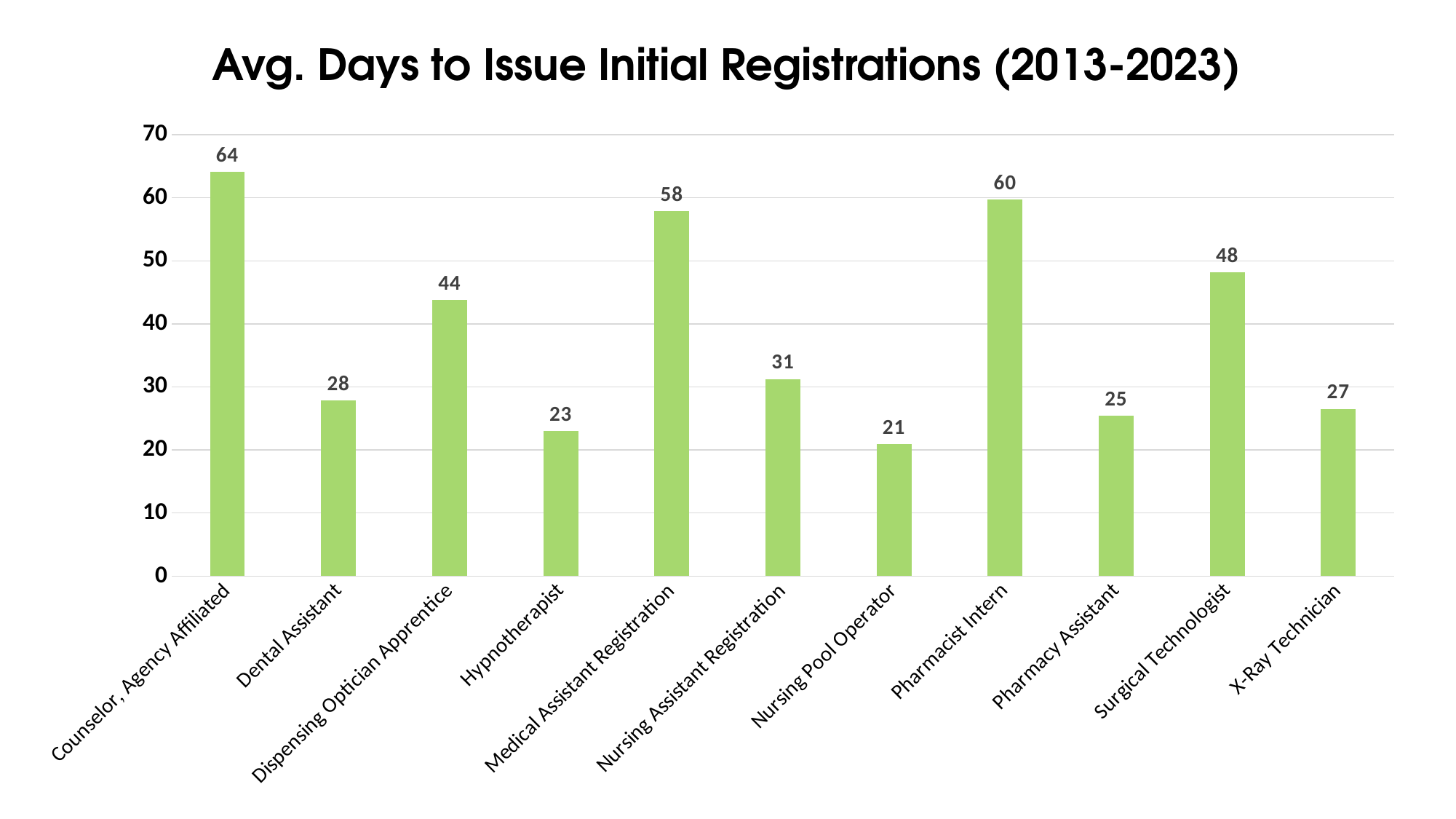

# Avg. Days to Issue Initial Registrations (2013-2023)

### Chart

| Category | Avg  |
|---|---|
| Counselor, Agency Affiliated | 64.14184421818182 |
| Dental Assistant | 27.900668945454548 |
| Dispensing Optician Apprentice | 43.80777487272727 |
| Hypnotherapist | 23.0076816 |
| Medical Assistant Registration | 57.82212469090909 |
| Nursing Assistant Registration | 31.26962635454546 |
| Nursing Pool Operator | 20.959111436363635 |
| Pharmacist Intern | 59.721591145454546 |
| Pharmacy Assistant | 25.434093063636364 |
| Surgical Technologist | 48.148776636363635 |
| X-Ray Technician | 26.519627963636367 |